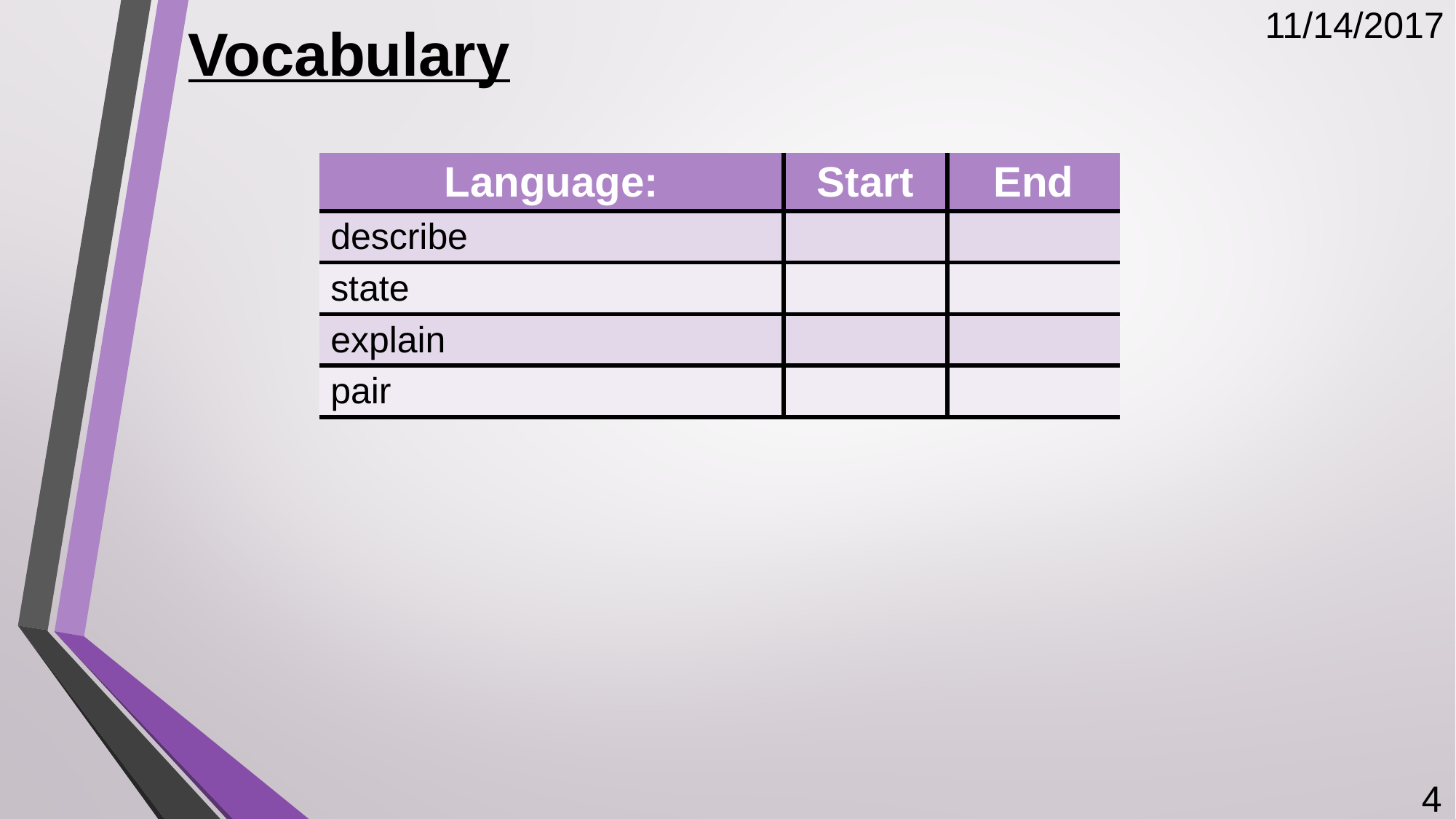

# Vocabulary
11/14/2017
| Language: | Start | End |
| --- | --- | --- |
| describe |  |  |
| state |  |  |
| explain |  |  |
| pair |  |  |
4